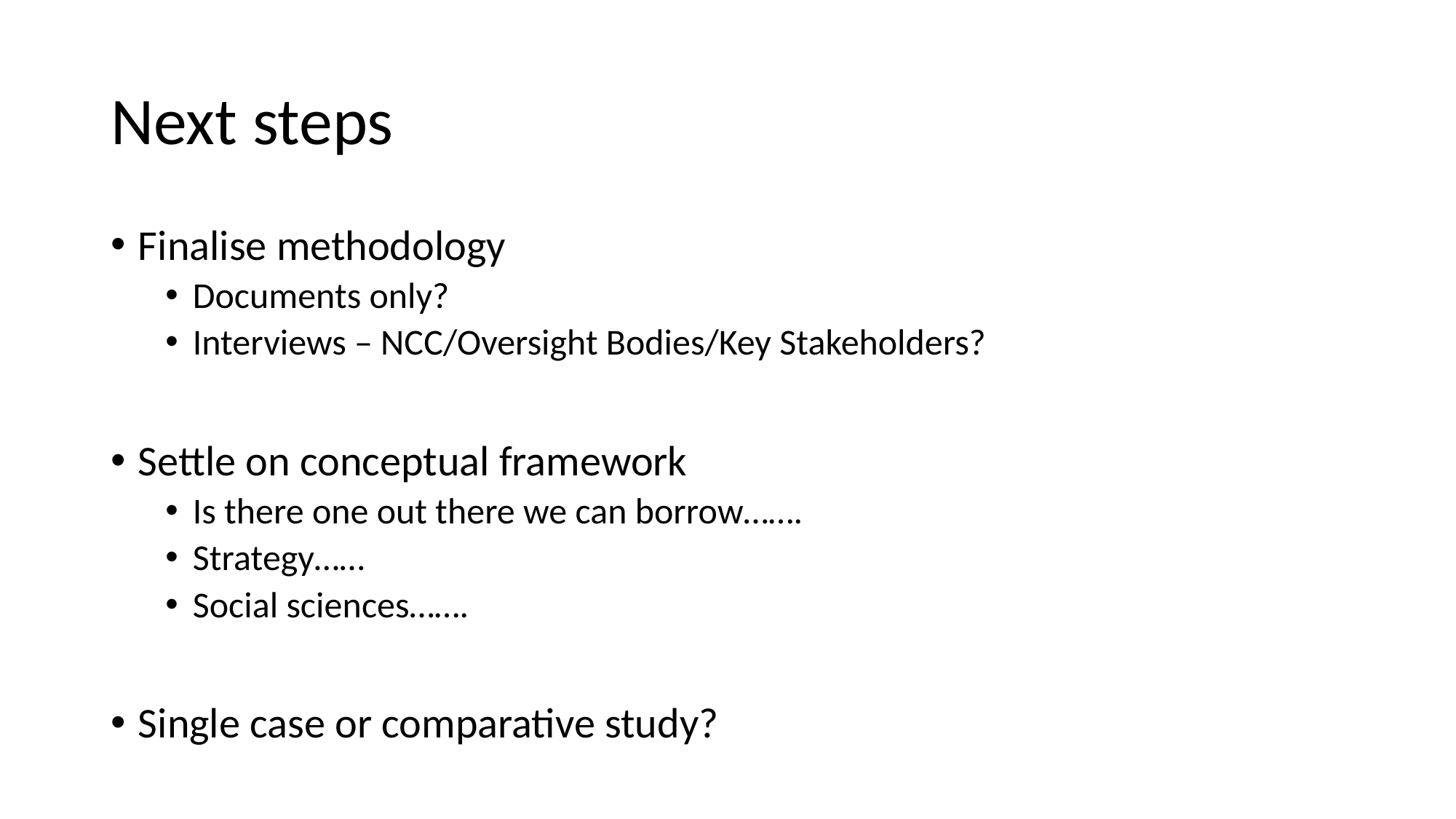

# Next steps
Finalise methodology
Documents only?
Interviews – NCC/Oversight Bodies/Key Stakeholders?

Settle on conceptual framework
Is there one out there we can borrow…….
Strategy……
Social sciences…….

Single case or comparative study?